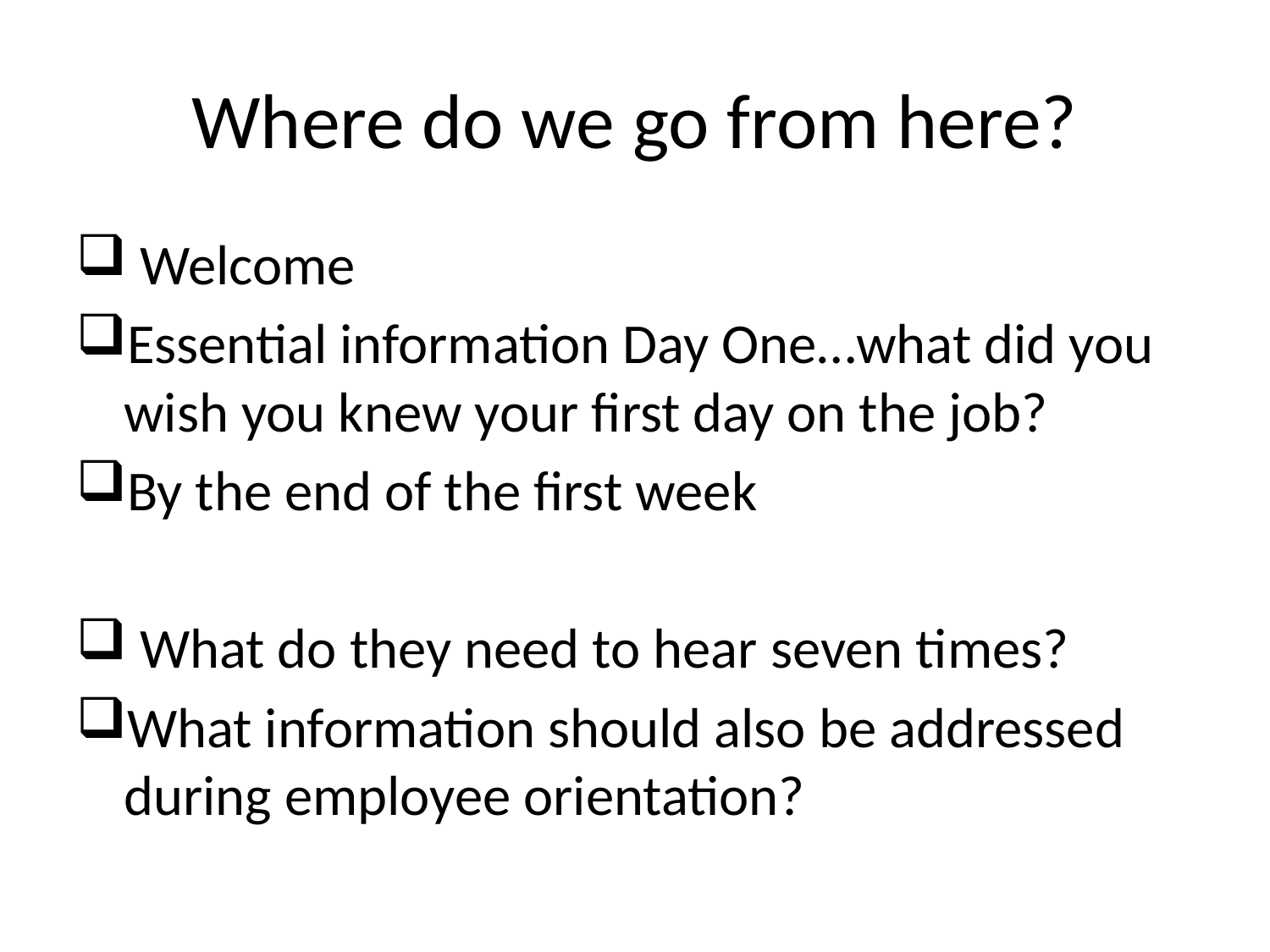

# Where do we go from here?
 Welcome
Essential information Day One…what did you wish you knew your first day on the job?
By the end of the first week

 What do they need to hear seven times?
What information should also be addressed during employee orientation?